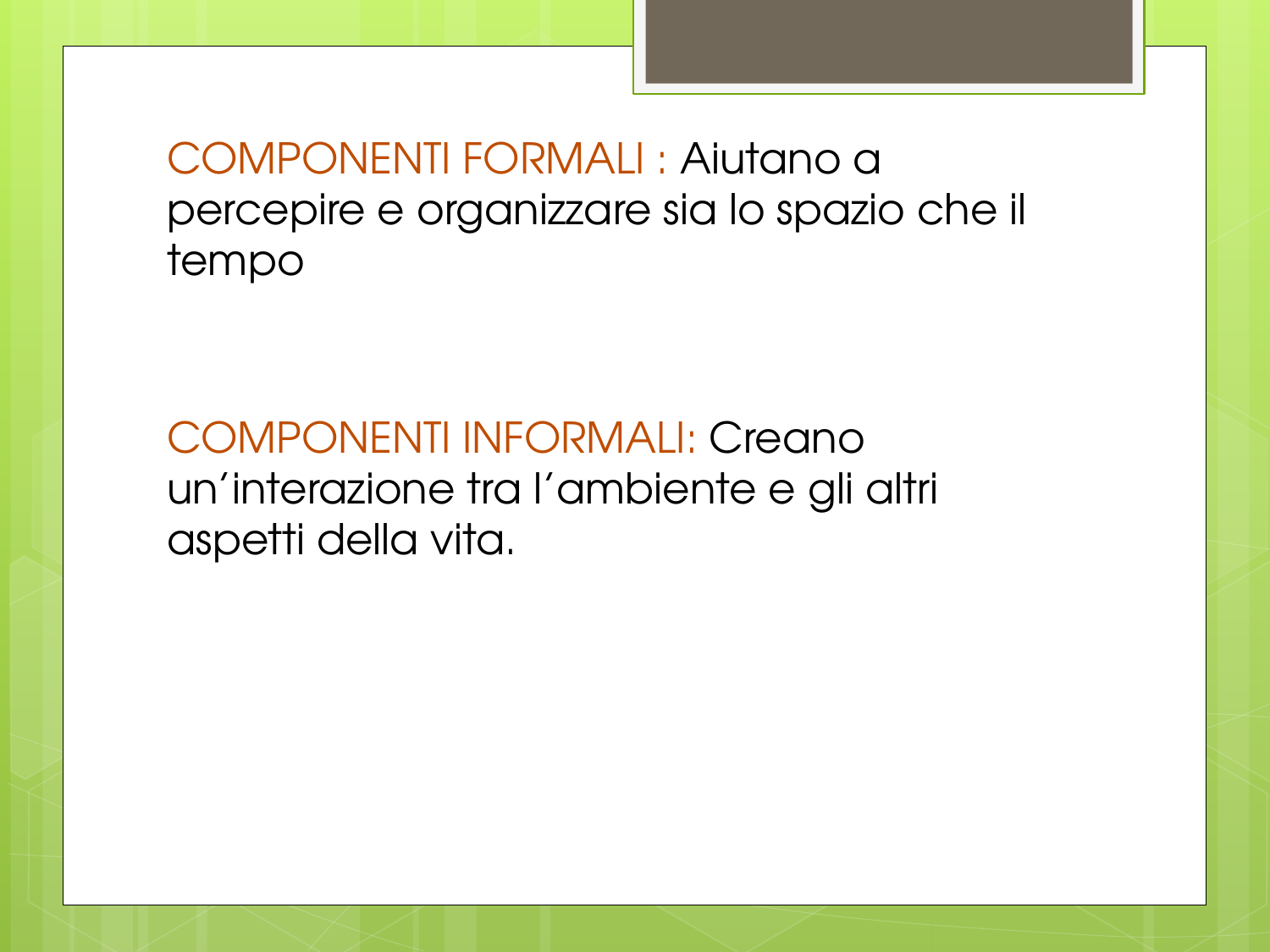

COMPONENTI FORMALI : Aiutano a percepire e organizzare sia lo spazio che il tempo

COMPONENTI INFORMALI: Creano un’interazione tra l’ambiente e gli altri aspetti della vita.